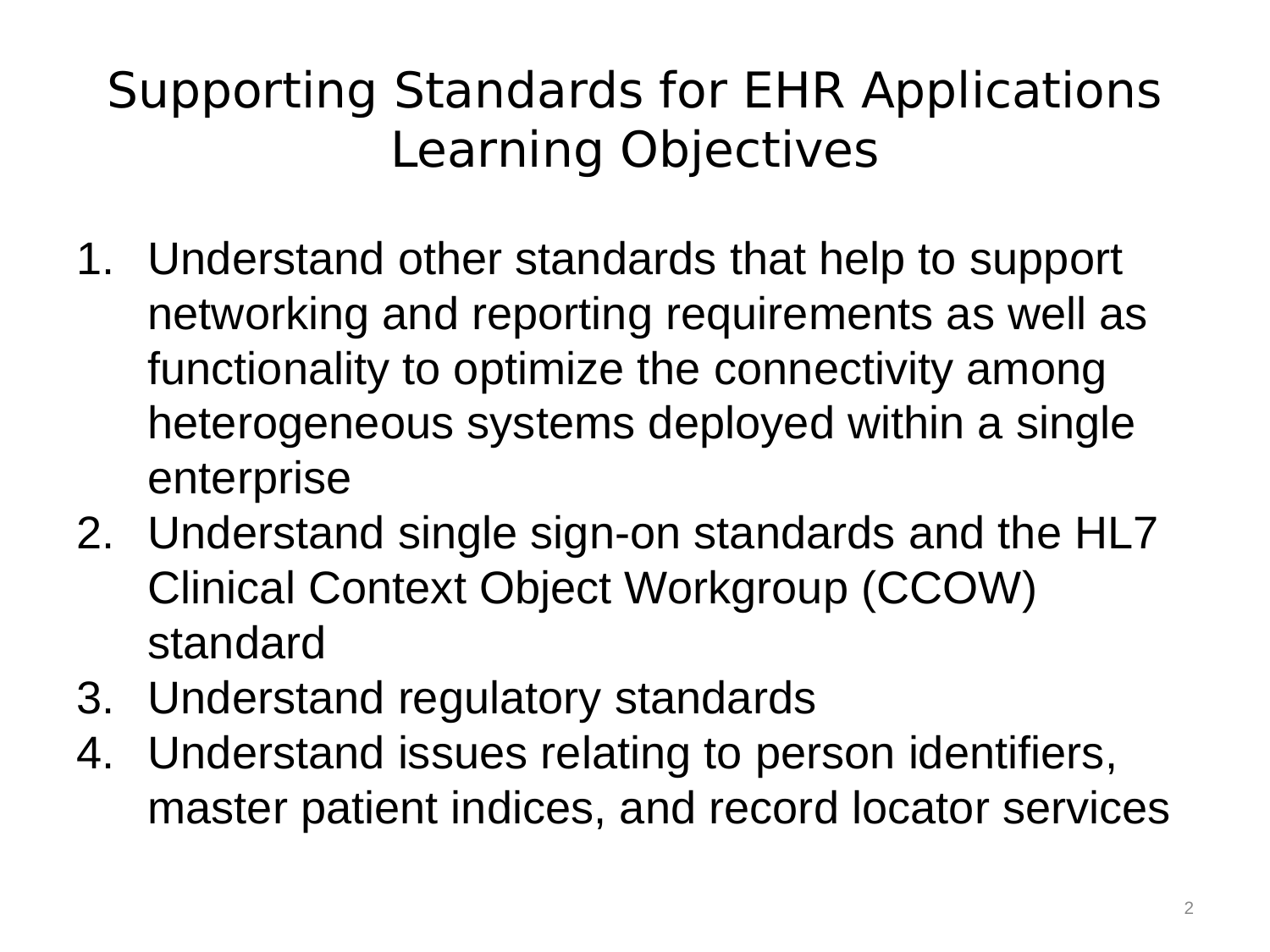

# Supporting Standards for EHR Applications Learning Objectives
Understand other standards that help to support networking and reporting requirements as well as functionality to optimize the connectivity among heterogeneous systems deployed within a single enterprise
Understand single sign-on standards and the HL7 Clinical Context Object Workgroup (CCOW) standard
Understand regulatory standards
Understand issues relating to person identifiers, master patient indices, and record locator services
2